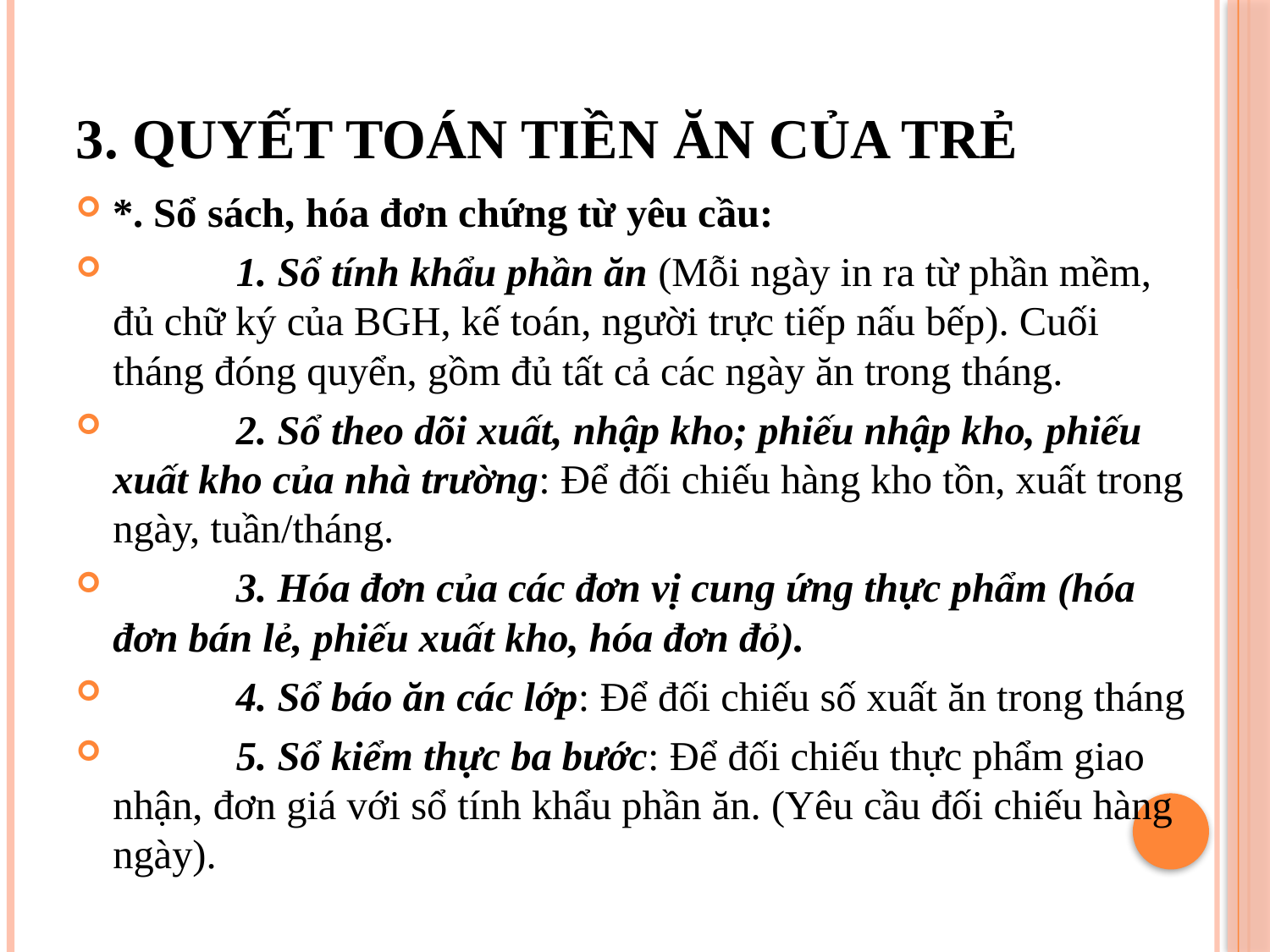

# 3. QUYẾT TOÁN TIỀN ĂN CỦA TRẺ
*. Sổ sách, hóa đơn chứng từ yêu cầu:
	1. Sổ tính khẩu phần ăn (Mỗi ngày in ra từ phần mềm, đủ chữ ký của BGH, kế toán, người trực tiếp nấu bếp). Cuối tháng đóng quyển, gồm đủ tất cả các ngày ăn trong tháng.
	2. Sổ theo dõi xuất, nhập kho; phiếu nhập kho, phiếu xuất kho của nhà trường: Để đối chiếu hàng kho tồn, xuất trong ngày, tuần/tháng.
	3. Hóa đơn của các đơn vị cung ứng thực phẩm (hóa đơn bán lẻ, phiếu xuất kho, hóa đơn đỏ).
	4. Sổ báo ăn các lớp: Để đối chiếu số xuất ăn trong tháng
	5. Sổ kiểm thực ba bước: Để đối chiếu thực phẩm giao nhận, đơn giá với sổ tính khẩu phần ăn. (Yêu cầu đối chiếu hàng ngày).